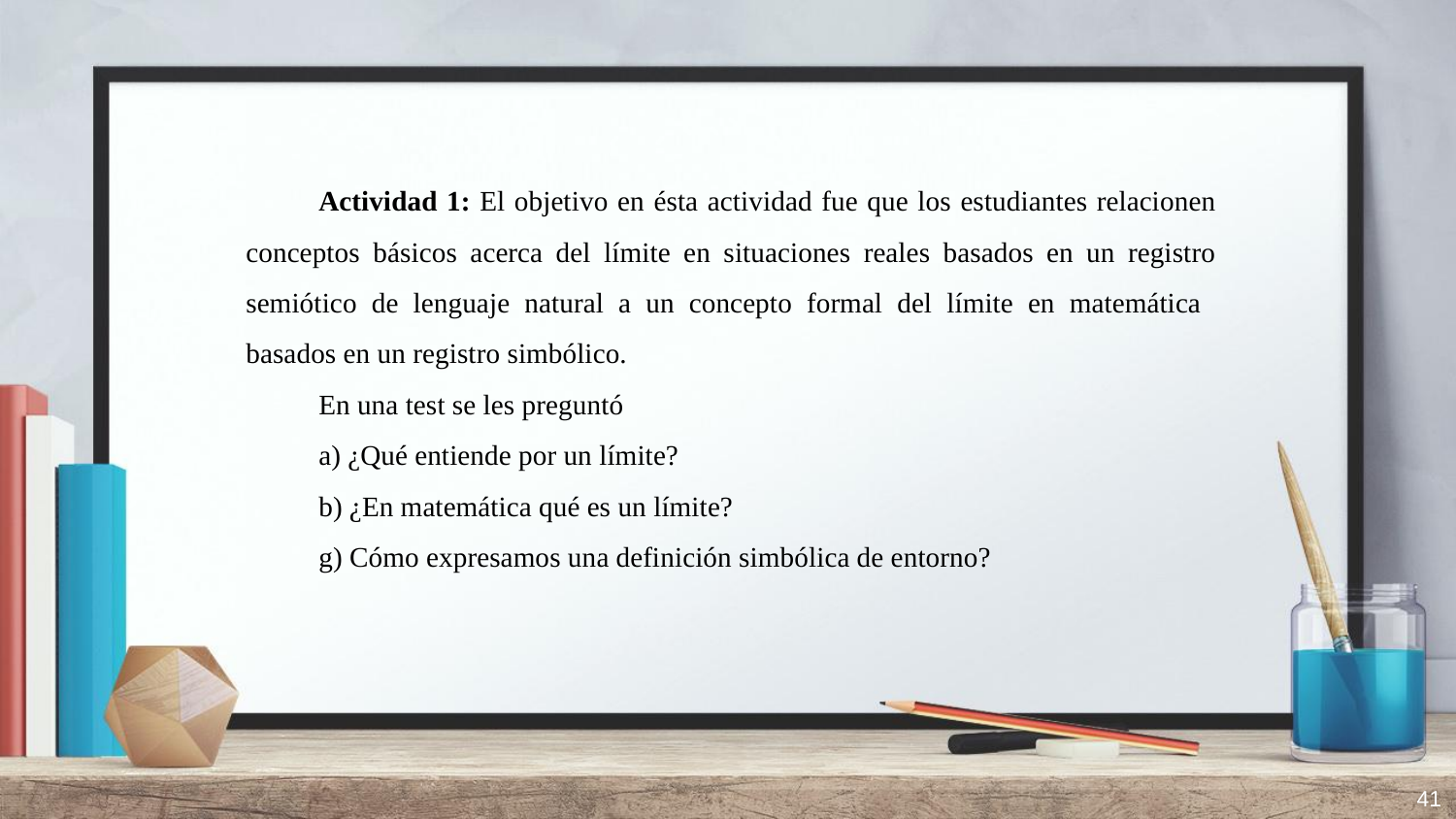

Actividad 1: El objetivo en ésta actividad fue que los estudiantes relacionen conceptos básicos acerca del límite en situaciones reales basados en un registro semiótico de lenguaje natural a un concepto formal del límite en matemática  basados en un registro simbólico.
En una test se les preguntó
a) ¿Qué entiende por un límite?
b) ¿En matemática qué es un límite?
g) Cómo expresamos una definición simbólica de entorno?
41